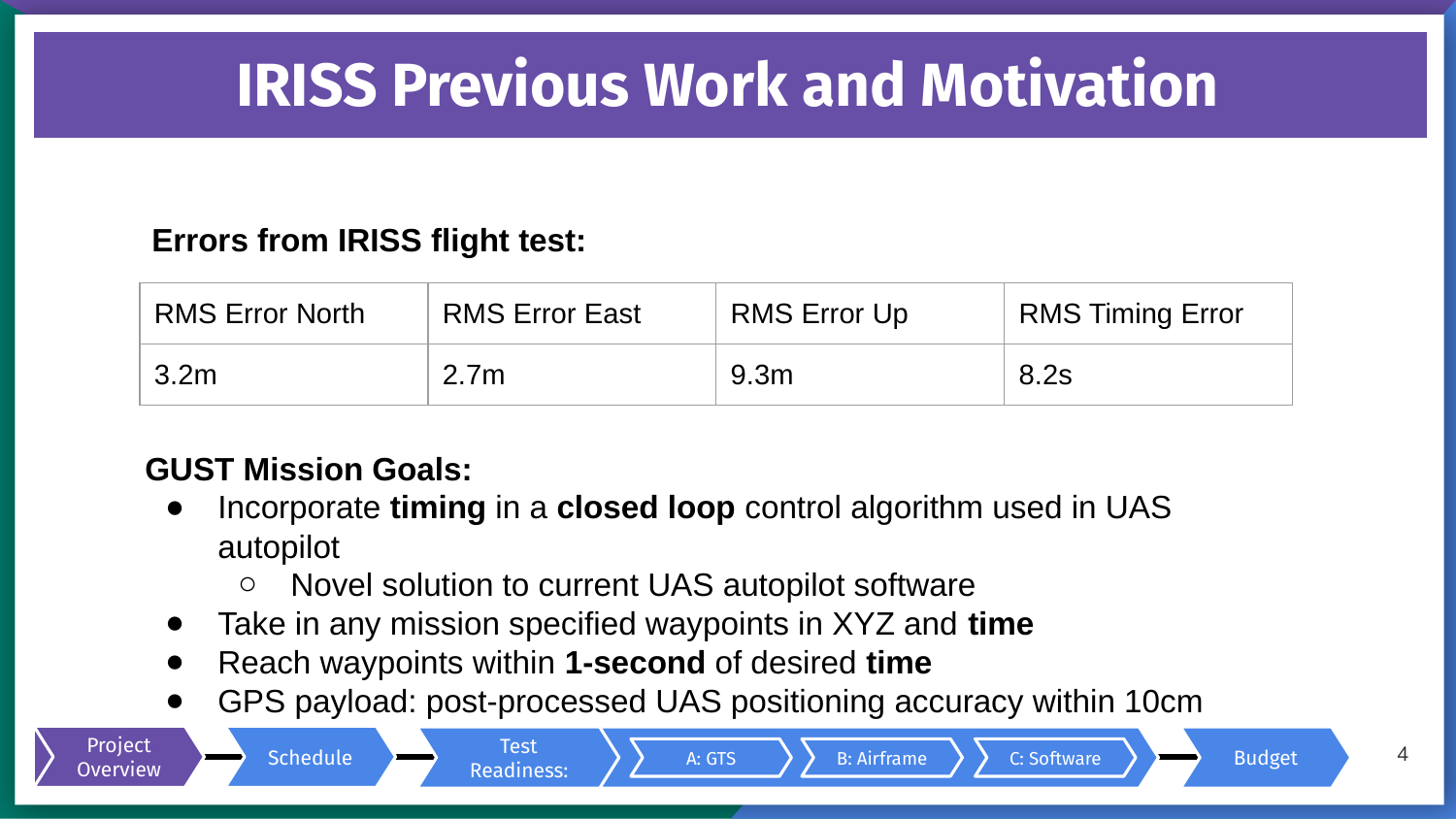

# IRISS Previous Work and Motivation

Errors from IRISS flight test:
| RMS Error North | RMS Error East | RMS Error Up | RMS Timing Error |
| --- | --- | --- | --- |
| 3.2m | 2.7m | 9.3m | 8.2s |
GUST Mission Goals:
Incorporate timing in a closed loop control algorithm used in UAS autopilot
Novel solution to current UAS autopilot software
Take in any mission specified waypoints in XYZ and time
Reach waypoints within 1-second of desired time
GPS payload: post-processed UAS positioning accuracy within 10cm
4

Project Overview
Schedule
Test Readiness:

A: GTS
B: Airframe
C: Software
Budget